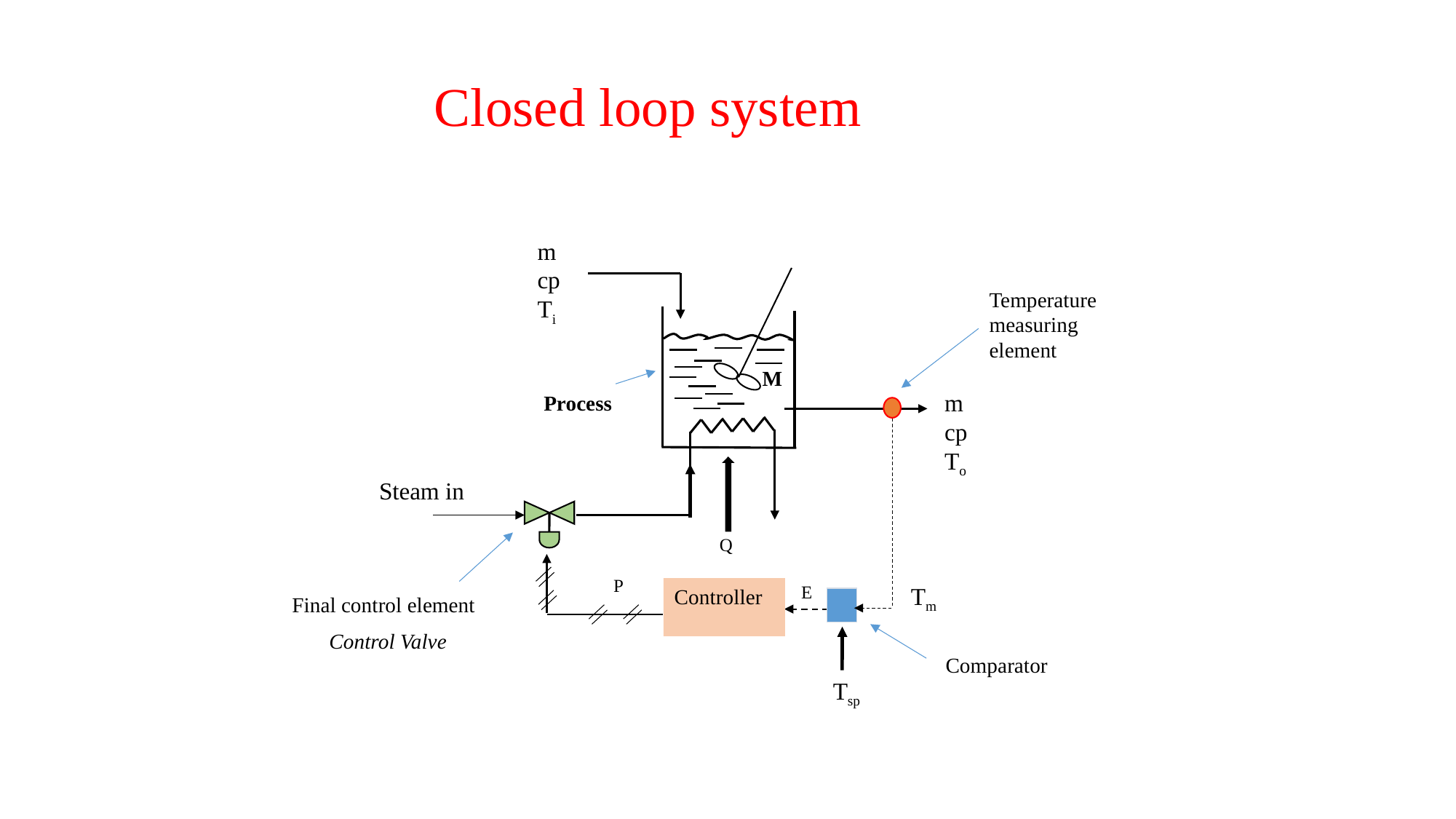

Closed loop system
m
cp
Ti

Temperature measuring element

M
m
cp
To
Process

Steam in

Q
P
E
Tm
Controller

Final control element

Control Valve
Comparator
Tsp